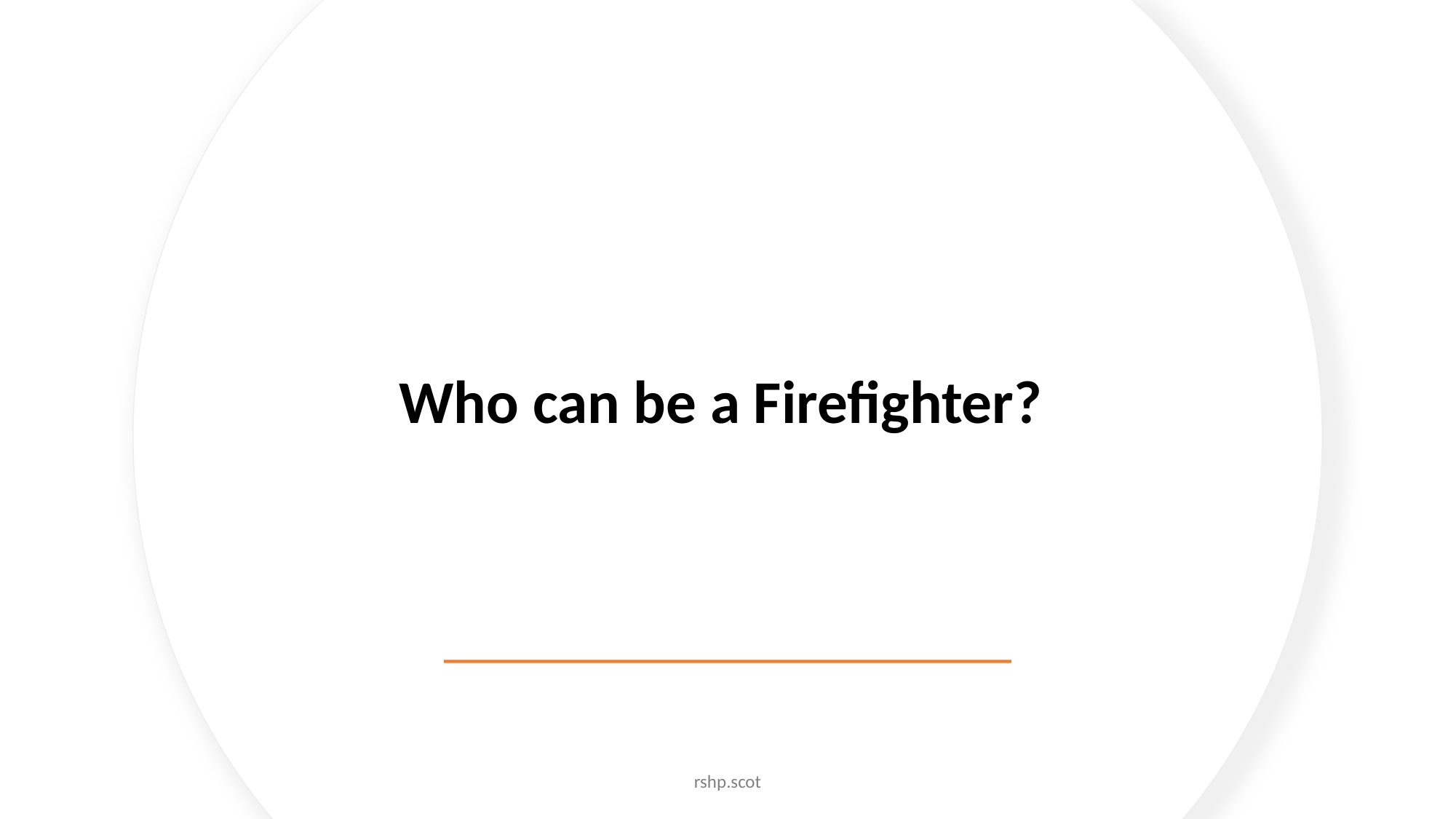

# Who can be a Firefighter?

rshp.scot